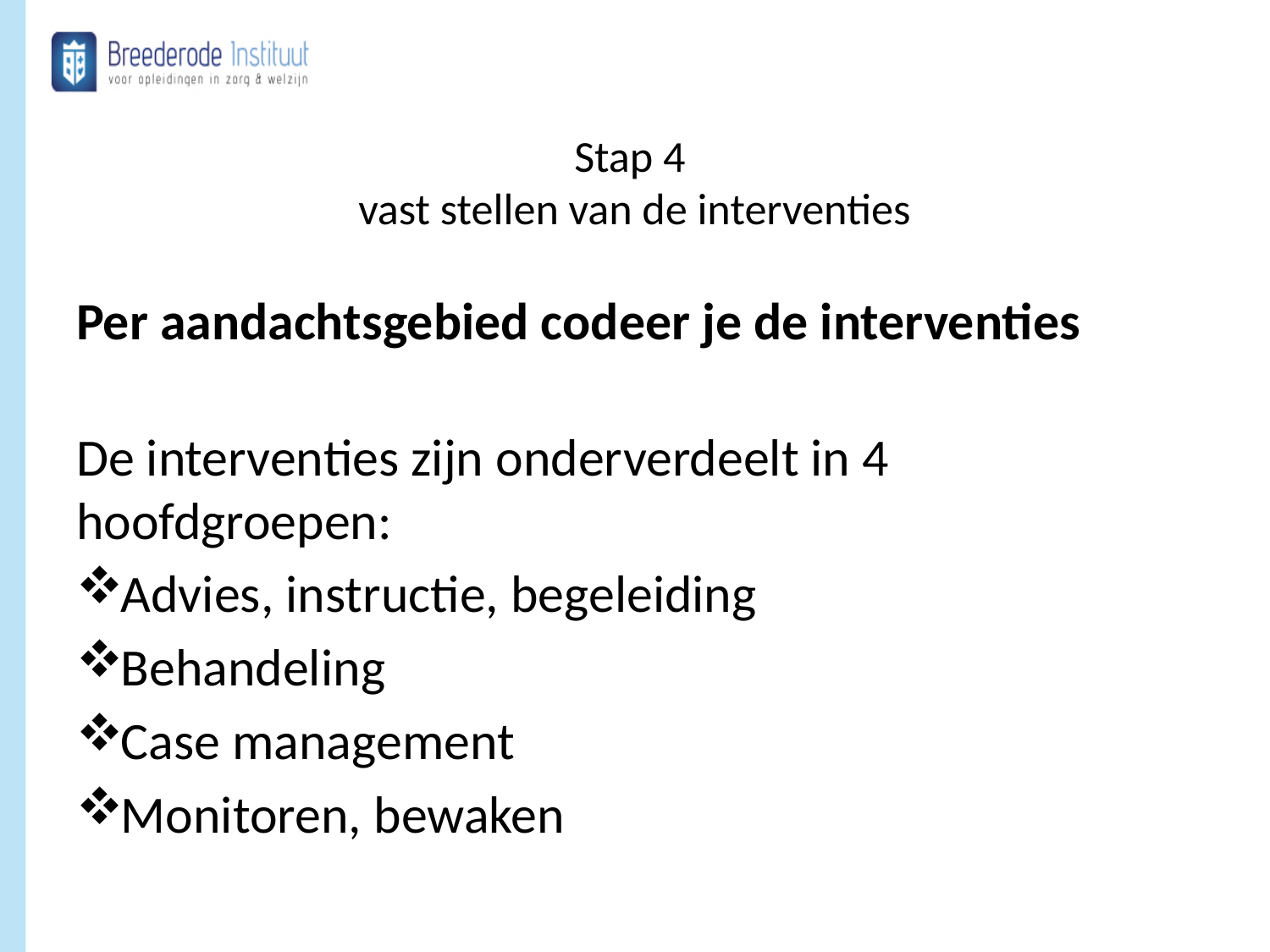

# Stap 4 vast stellen van de interventies
Per aandachtsgebied codeer je de interventies
De interventies zijn onderverdeelt in 4 hoofdgroepen:
Advies, instructie, begeleiding
Behandeling
Case management
Monitoren, bewaken